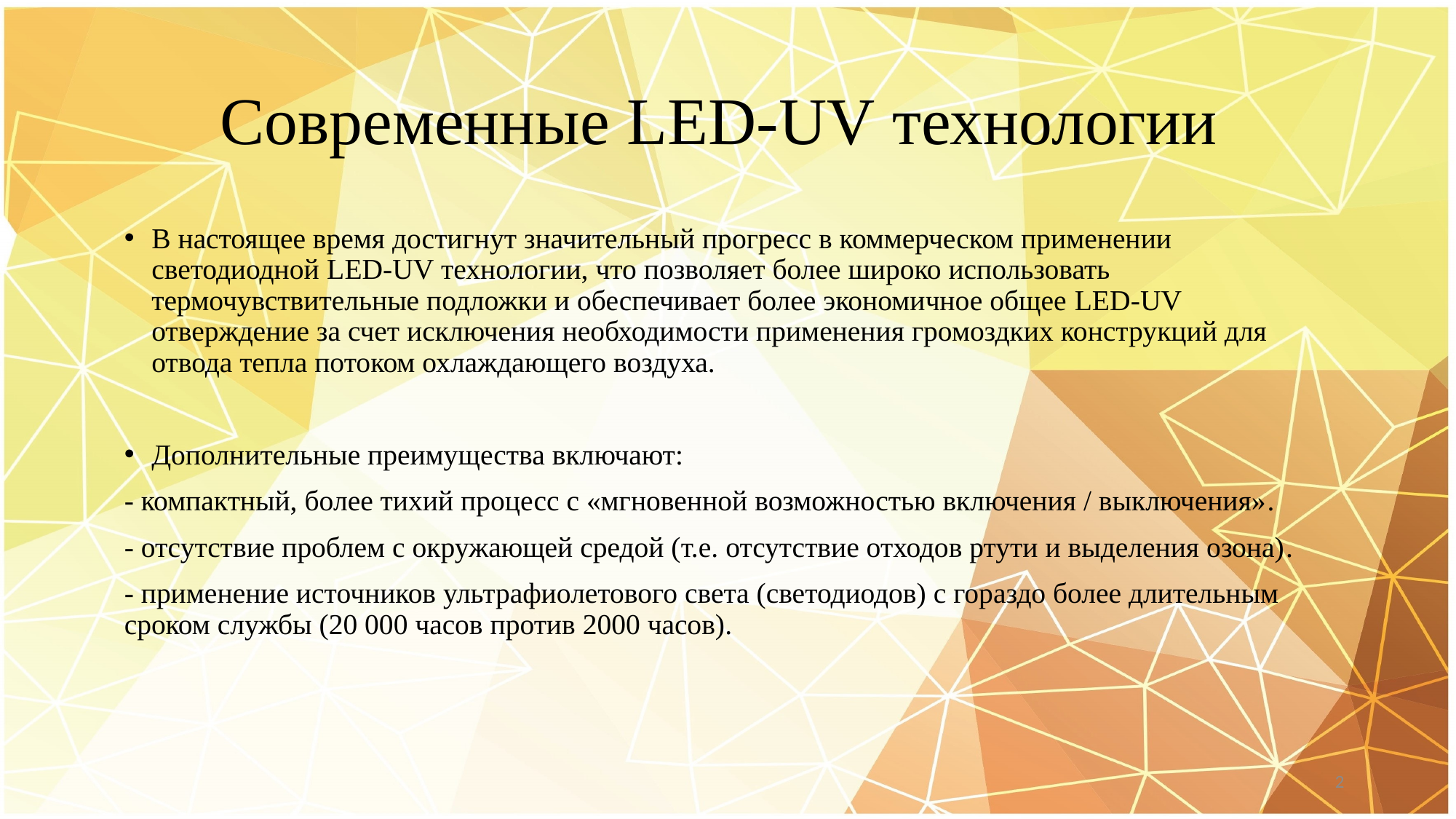

# Современные LED-UV технологии
В настоящее время достигнут значительный прогресс в коммерческом применении светодиодной LED-UV технологии, что позволяет более широко использовать термочувствительные подложки и обеспечивает более экономичное общее LED-UV отверждение за счет исключения необходимости применения громоздких конструкций для отвода тепла потоком охлаждающего воздуха.

Дополнительные преимущества включают:
- компактный, более тихий процесс с «мгновенной возможностью включения / выключения».
- отсутствие проблем с окружающей средой (т.е. отсутствие отходов ртути и выделения озона).
- применение источников ультрафиолетового света (светодиодов) с гораздо более длительным сроком службы (20 000 часов против 2000 часов).

2